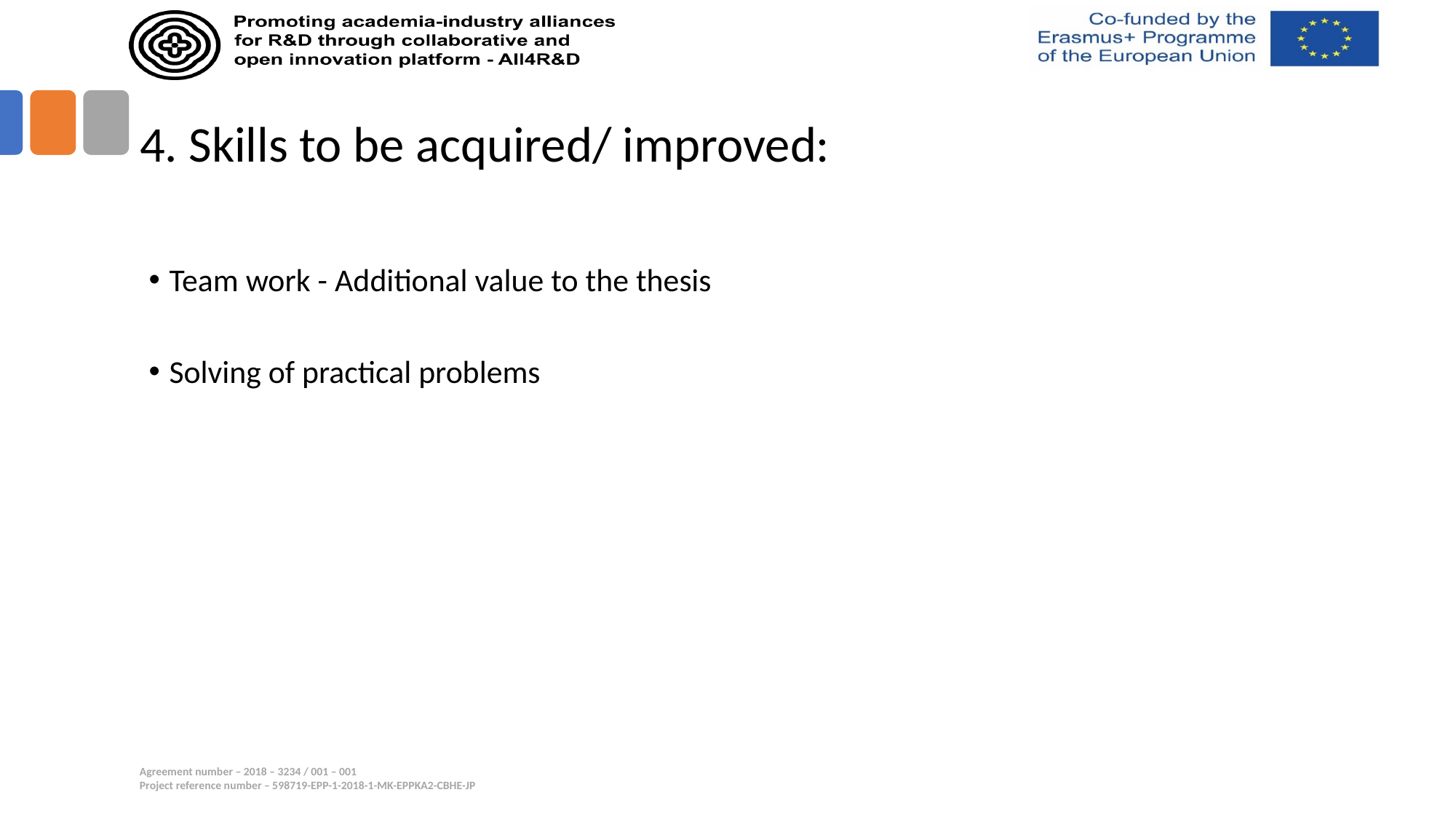

# 4. Skills to be acquired/ improved:

Team work - Additional value to the thesis

Solving of practical problems